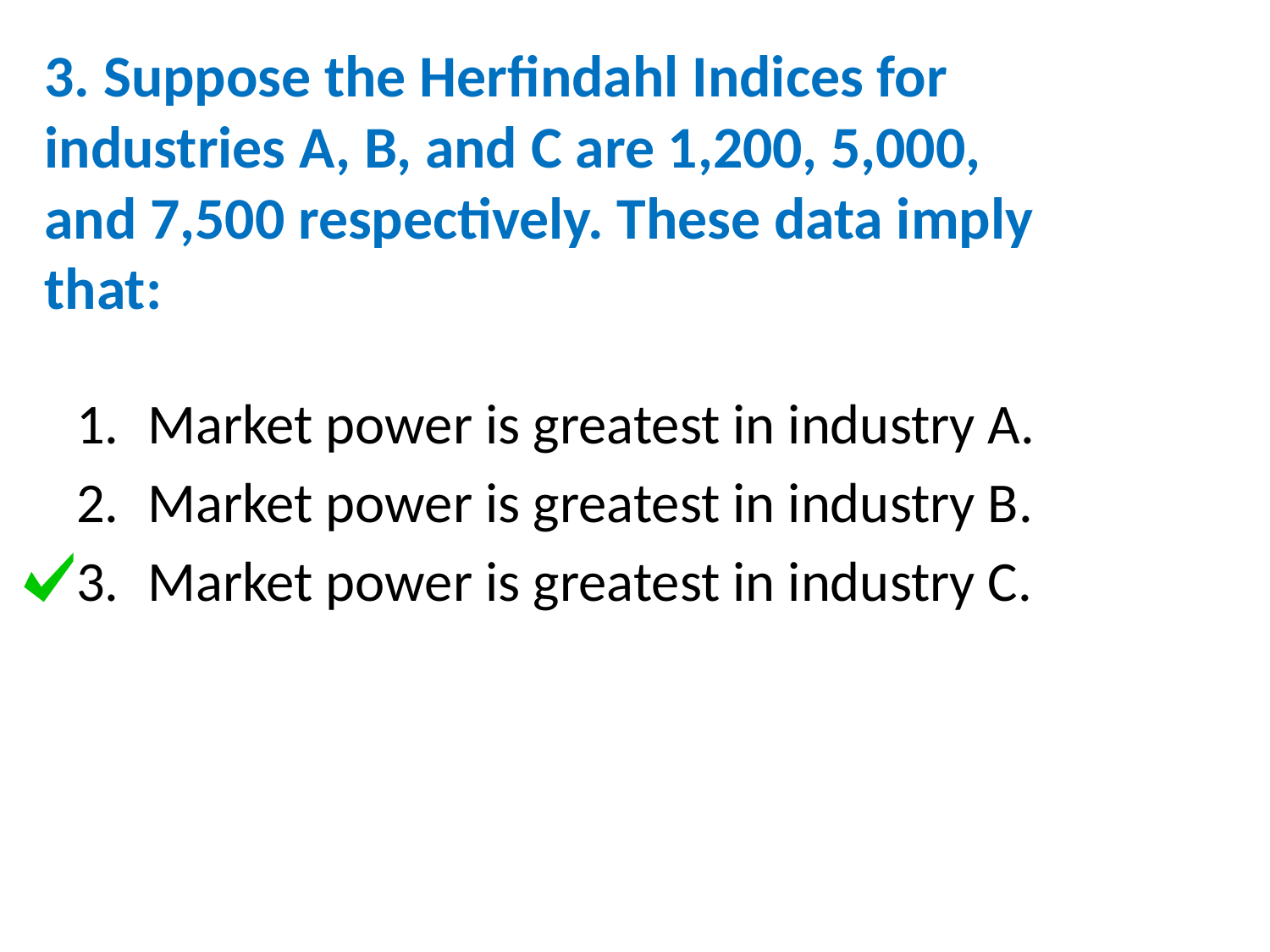

# 3. Suppose the Herfindahl Indices for industries A, B, and C are 1,200, 5,000, and 7,500 respectively. These data imply that:
Market power is greatest in industry A.
Market power is greatest in industry B.
Market power is greatest in industry C.